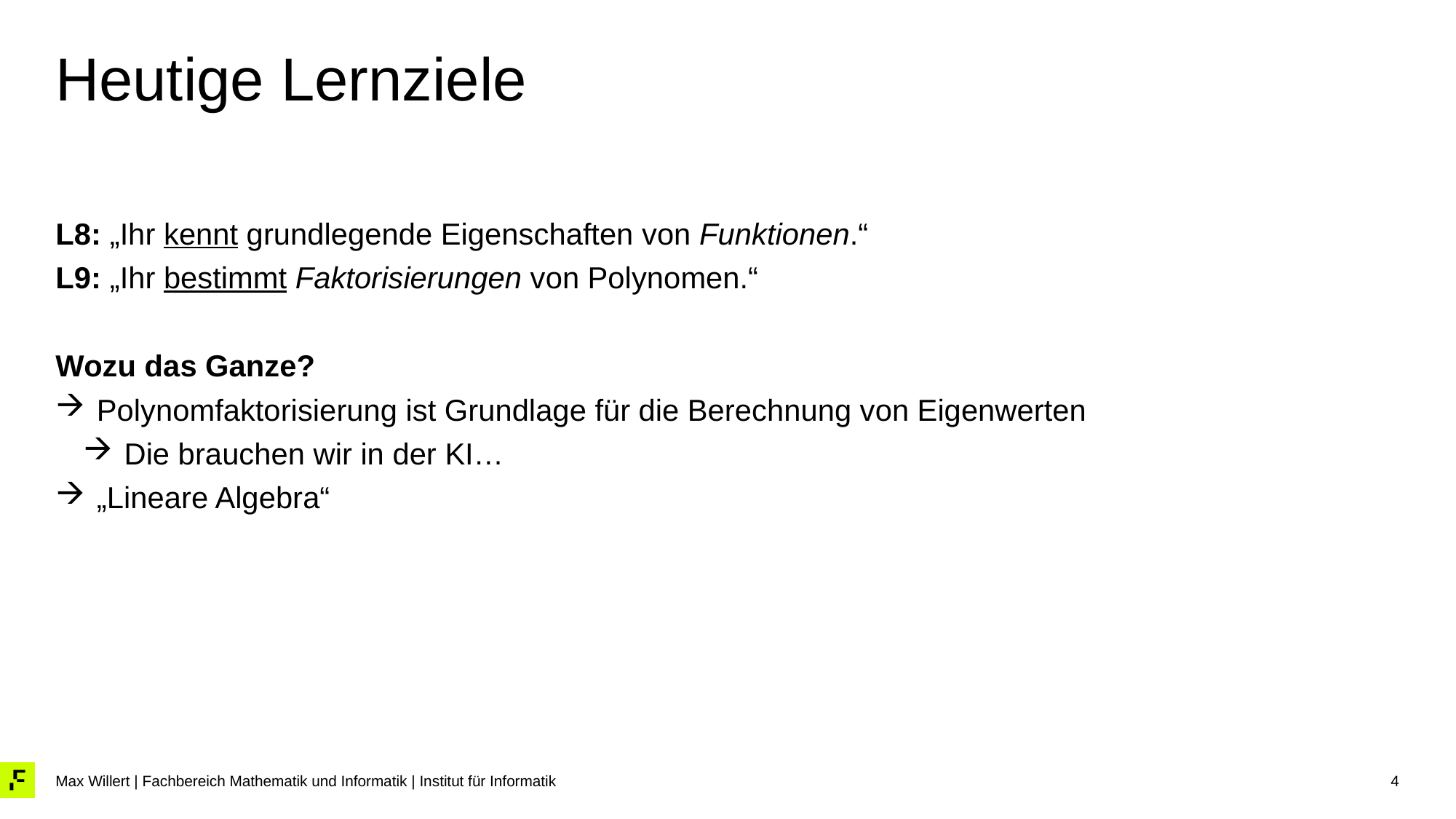

# Heutige Lernziele
L8: „Ihr kennt grundlegende Eigenschaften von Funktionen.“
L9: „Ihr bestimmt Faktorisierungen von Polynomen.“

Wozu das Ganze?
Polynomfaktorisierung ist Grundlage für die Berechnung von Eigenwerten
Die brauchen wir in der KI…
„Lineare Algebra“
4
Max Willert | Fachbereich Mathematik und Informatik | Institut für Informatik